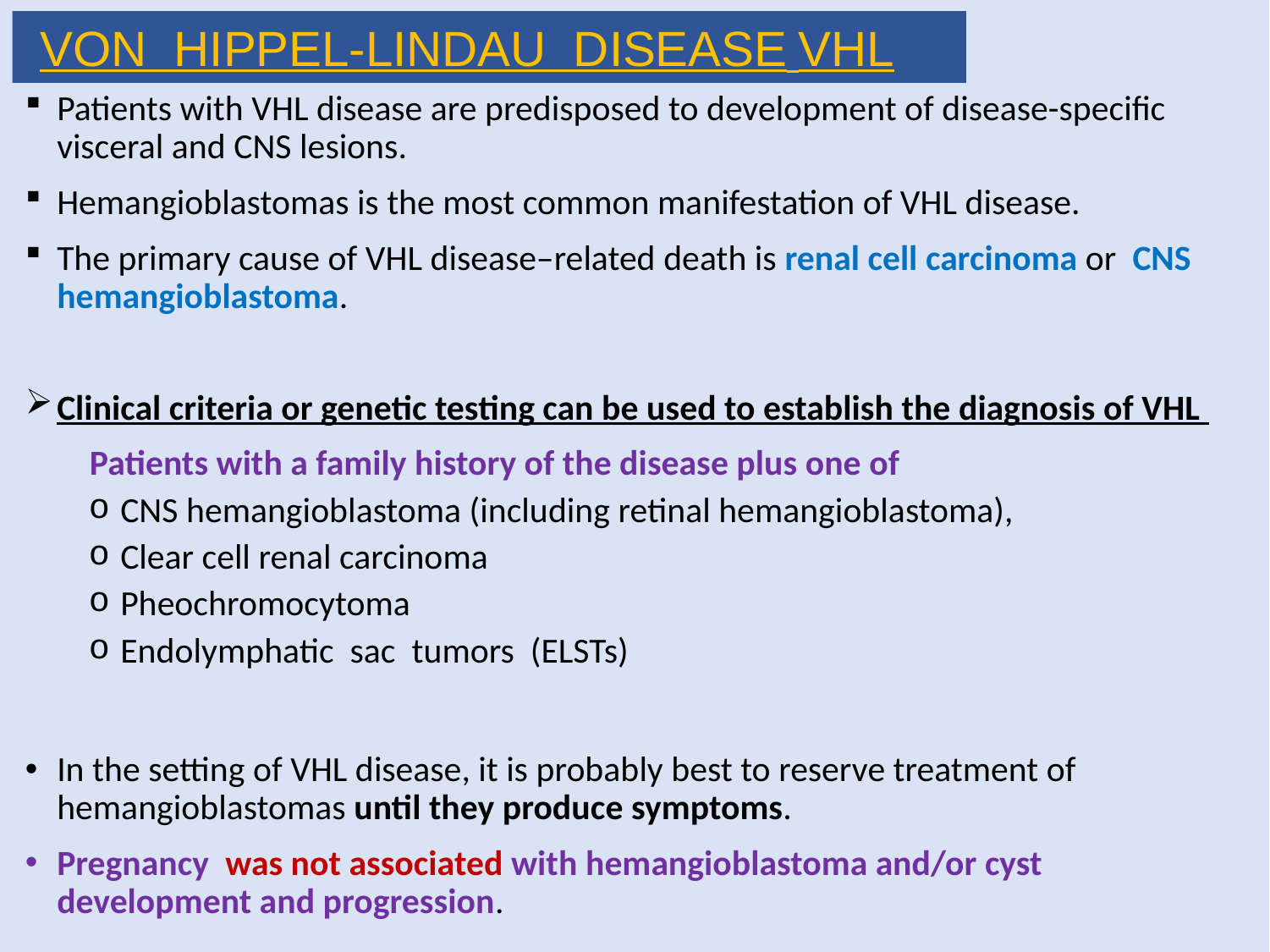

VON  HIPPEL-LINDAU  DISEASE VHL
Patients with VHL disease are predisposed to development of disease-specific visceral and CNS lesions.
Hemangioblastomas is the most common manifestation of VHL disease.
The primary cause of VHL disease–related death is renal cell carcinoma or  CNS hemangioblastoma.

Clinical criteria or genetic testing can be used to establish the diagnosis of VHL
        Patients with a family history of the disease plus one of
CNS hemangioblastoma (including retinal hemangioblastoma),
Clear cell renal carcinoma
Pheochromocytoma
Endolymphatic  sac  tumors  (ELSTs)

In the setting of VHL disease, it is probably best to reserve treatment of hemangioblastomas until they produce symptoms.
Pregnancy  was not associated with hemangioblastoma and/or cyst development and progression.